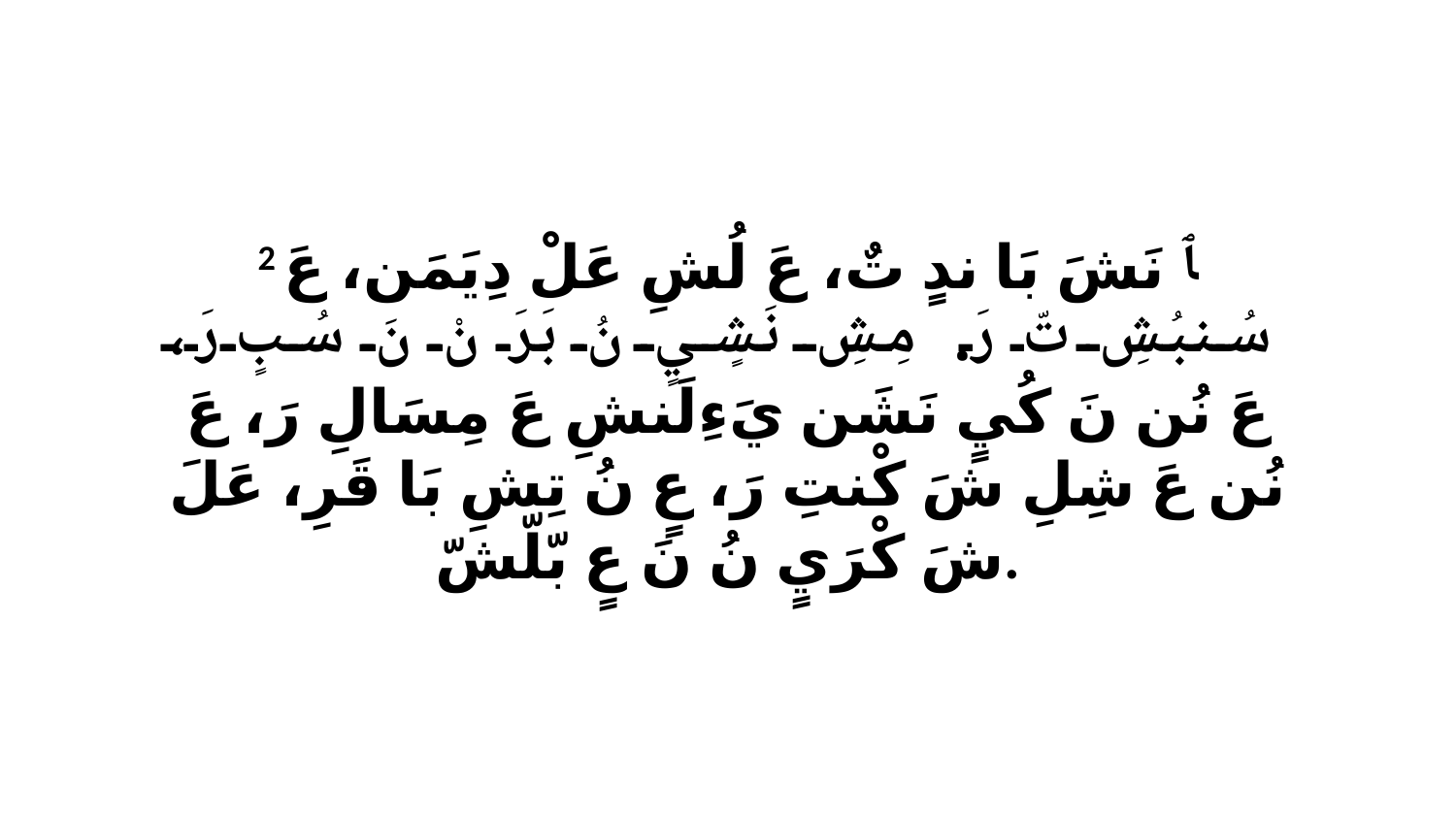

2 ﭑ نَشَ بَا ندٍ تٌ، عَ لُشِ عَلْ دِيَمَن، عَ سُنبُشِ تّ رَ. مِشِ نَشٍيٍ نُ بَرَ نْ نَ سُبٍ رَ، عَ نُن نَ كُيٍ نَشَن يَءِلَنشِ عَ مِسَالِ رَ، عَ نُن عَ شِلِ شَ كْنتِ رَ، عٍ نُ تِشِ بَا قَرِ، عَلَ شَ كْرَيٍ نُ نَ عٍ بّلّشّ.